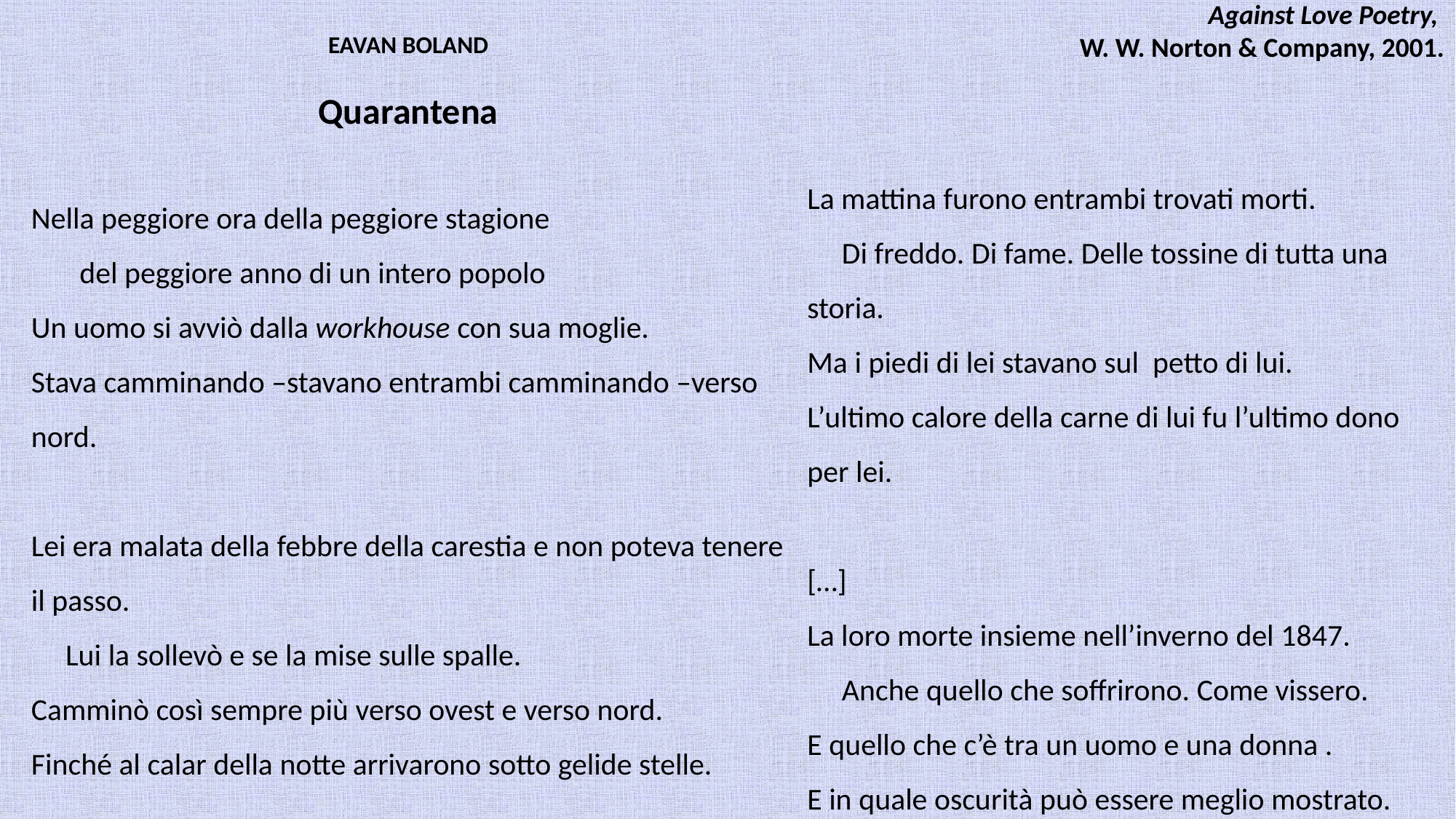

Against Love Poetry,
W. W. Norton & Company, 2001.

La mattina furono entrambi trovati morti.
     Di freddo. Di fame. Delle tossine di tutta una storia.
Ma i piedi di lei stavano sul  petto di lui.
L’ultimo calore della carne di lui fu l’ultimo dono per lei.

[…]
La loro morte insieme nell’inverno del 1847.
     Anche quello che soffrirono. Come vissero.
E quello che c’è tra un uomo e una donna .
E in quale oscurità può essere meglio mostrato.

EAVAN BOLAND

Quarantena

Nella peggiore ora della peggiore stagione
       del peggiore anno di un intero popolo
Un uomo si avviò dalla workhouse con sua moglie.
Stava camminando –stavano entrambi camminando –verso nord.

Lei era malata della febbre della carestia e non poteva tenere il passo.
     Lui la sollevò e se la mise sulle spalle.
Camminò così sempre più verso ovest e verso nord.
Finché al calar della notte arrivarono sotto gelide stelle.